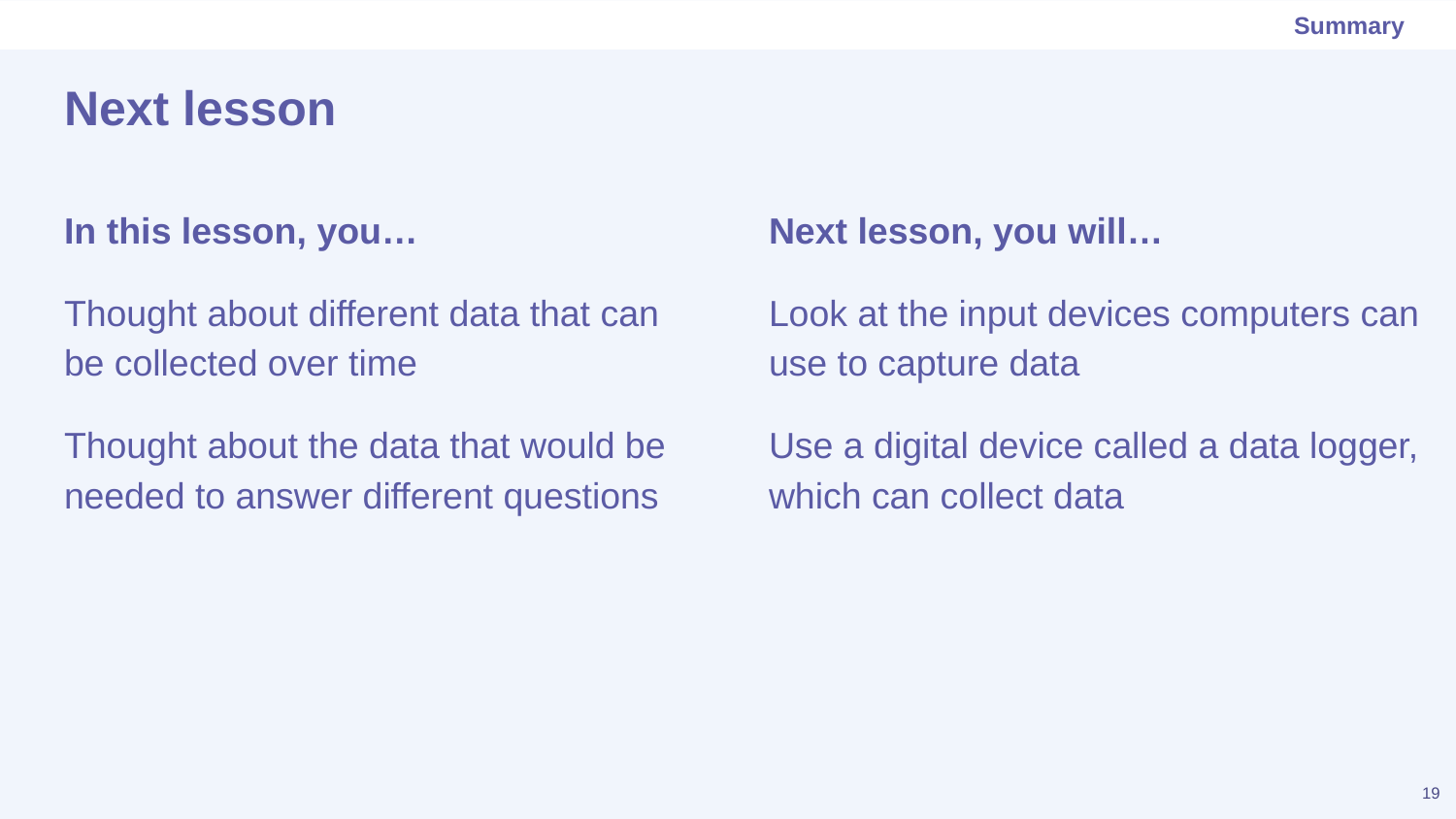

Summary
# Next lesson
Next lesson, you will…
Look at the input devices computers can use to capture data
Use a digital device called a data logger, which can collect data

In this lesson, you…
Thought about different data that can be collected over time
Thought about the data that would be needed to answer different questions

19